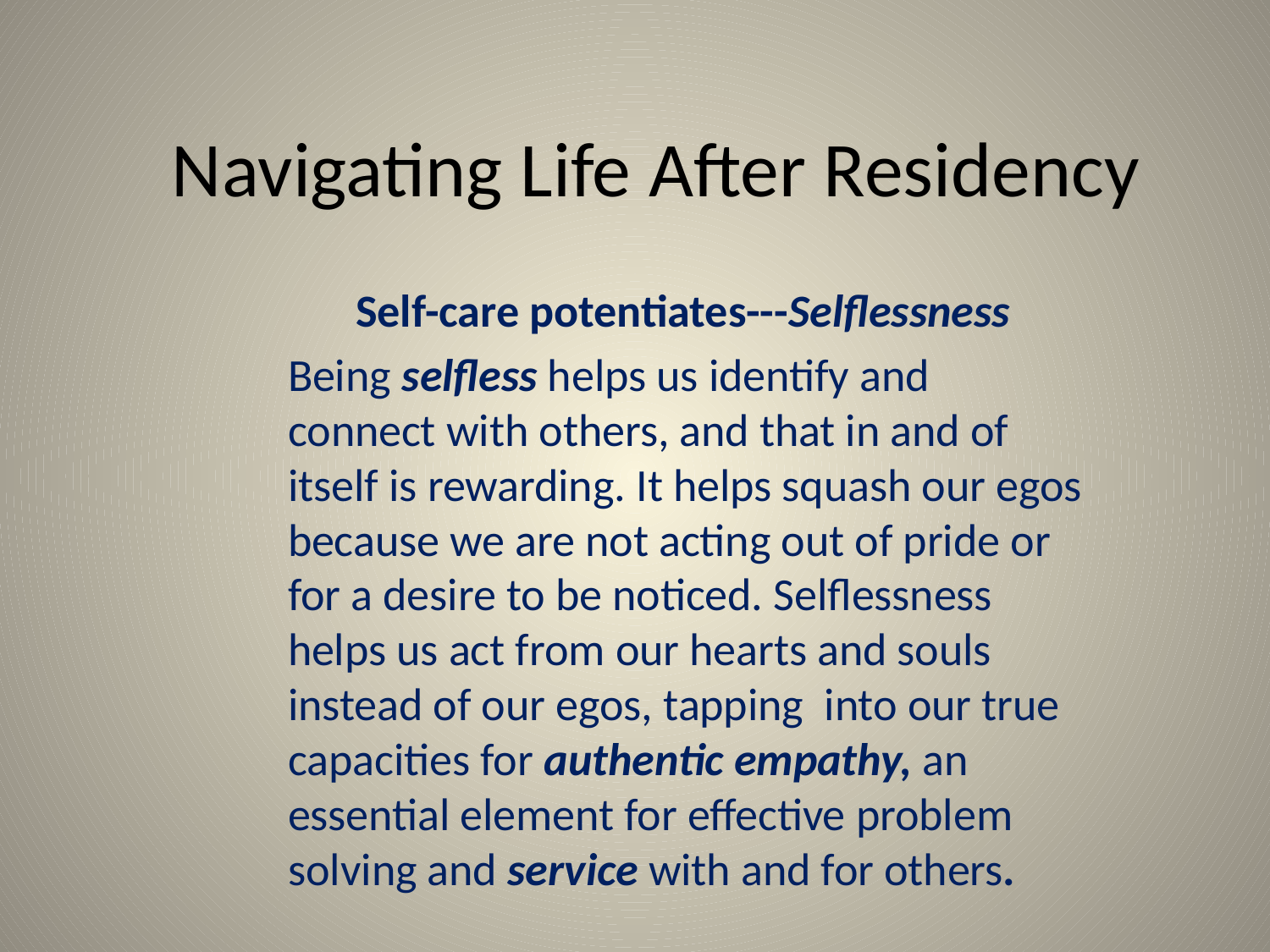

# Navigating Life After Residency
Self-care potentiates---Selflessness
Being selfless helps us identify and connect with others, and that in and of itself is rewarding. It helps squash our egos because we are not acting out of pride or for a desire to be noticed. Selflessness helps us act from our hearts and souls instead of our egos, tapping  into our true capacities for authentic empathy, an essential element for effective problem solving and service with and for others.